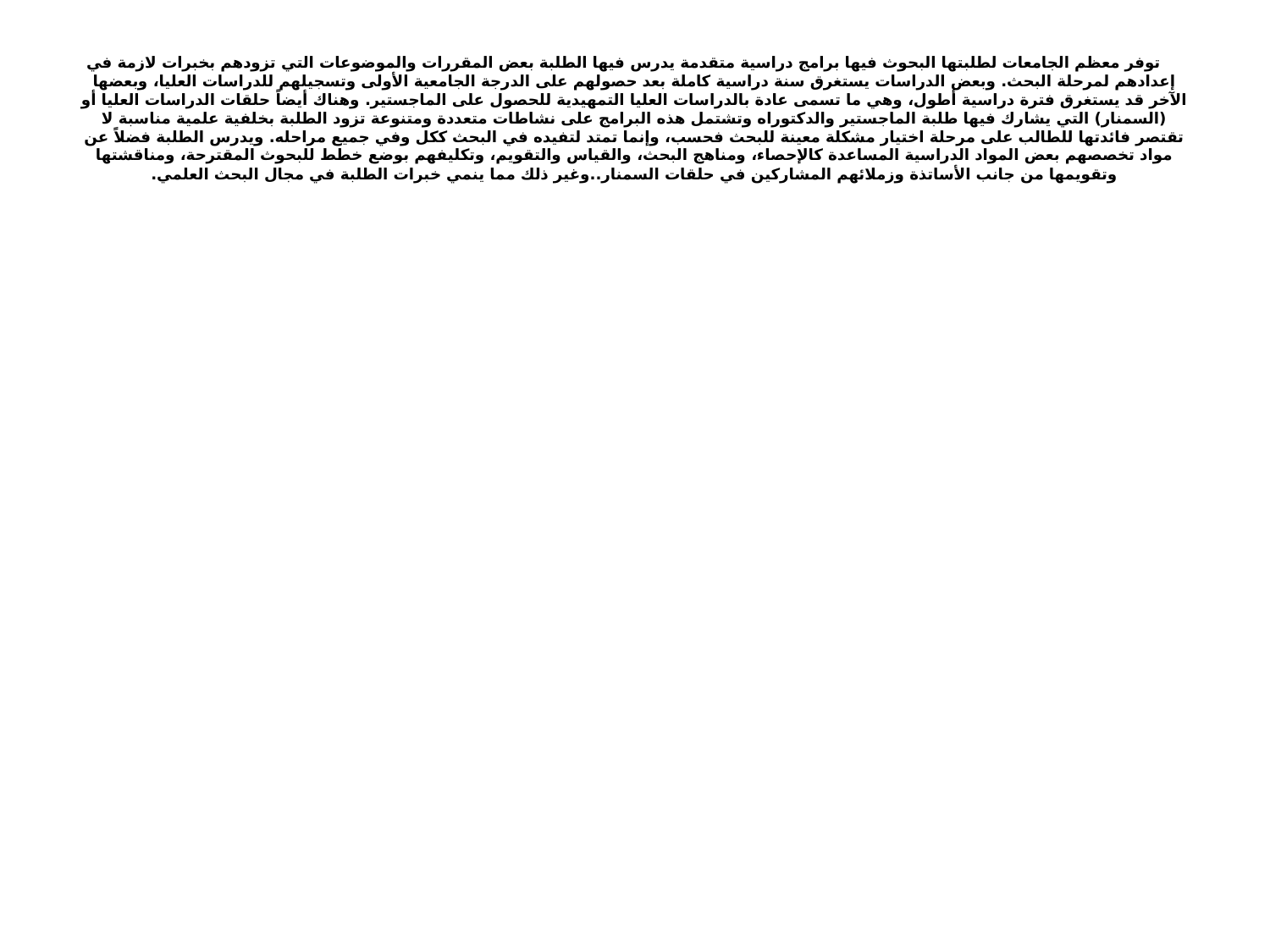

# توفر معظم الجامعات لطلبتها البحوث فيها برامج دراسية متقدمة يدرس فيها الطلبة بعض المقررات والموضوعات التي تزودهم بخبرات لازمة في إعدادهم لمرحلة البحث. وبعض الدراسات يستغرق سنة دراسية كاملة بعد حصولهم على الدرجة الجامعية الأولى وتسجيلهم للدراسات العليا، وبعضها الآخر قد يستغرق فترة دراسية أطول، وهي ما تسمى عادة بالدراسات العليا التمهيدية للحصول على الماجستير. وهناك أيضاً حلقات الدراسات العليا أو (السمنار) التي يشارك فيها طلبة الماجستير والدكتوراه وتشتمل هذه البرامج على نشاطات متعددة ومتنوعة تزود الطلبة بخلفية علمية مناسبة لا تقتصر فائدتها للطالب على مرحلة اختيار مشكلة معينة للبحث فحسب، وإنما تمتد لتفيده في البحث ككل وفي جميع مراحله. ويدرس الطلبة فضلاً عن مواد تخصصهم بعض المواد الدراسية المساعدة كالإحصاء، ومناهج البحث، والقياس والتقويم، وتكليفهم بوضع خطط للبحوث المقترحة، ومناقشتها وتقويمها من جانب الأساتذة وزملائهم المشاركين في حلقات السمنار..وغير ذلك مما ينمي خبرات الطلبة في مجال البحث العلمي.